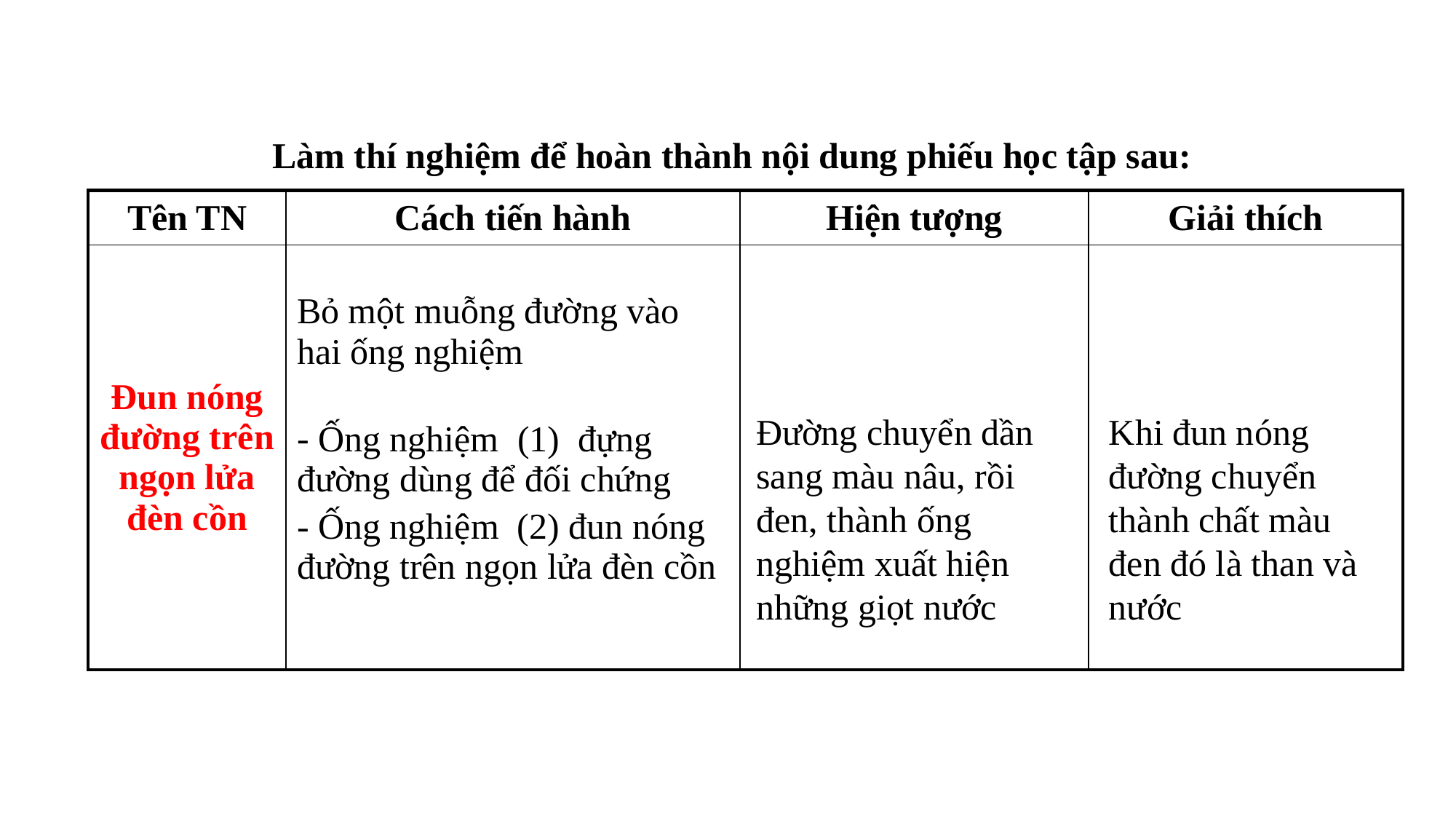

Làm thí nghiệm để hoàn thành nội dung phiếu học tập sau:
| Tên TN | Cách tiến hành | Hiện tượng | Giải thích |
| --- | --- | --- | --- |
| Đun nóng đường trên ngọn lửa đèn cồn | Bỏ một muỗng đường vào hai ống nghiệm Ống nghiệm (1) đựng đường dùng để đối chứng - Ống nghiệm (2) đun nóng đường trên ngọn lửa đèn cồn |  |  |
Đường chuyển dần sang màu nâu, rồi đen, thành ống nghiệm xuất hiện những giọt nước
Khi đun nóng đường chuyển thành chất màu đen đó là than và nước